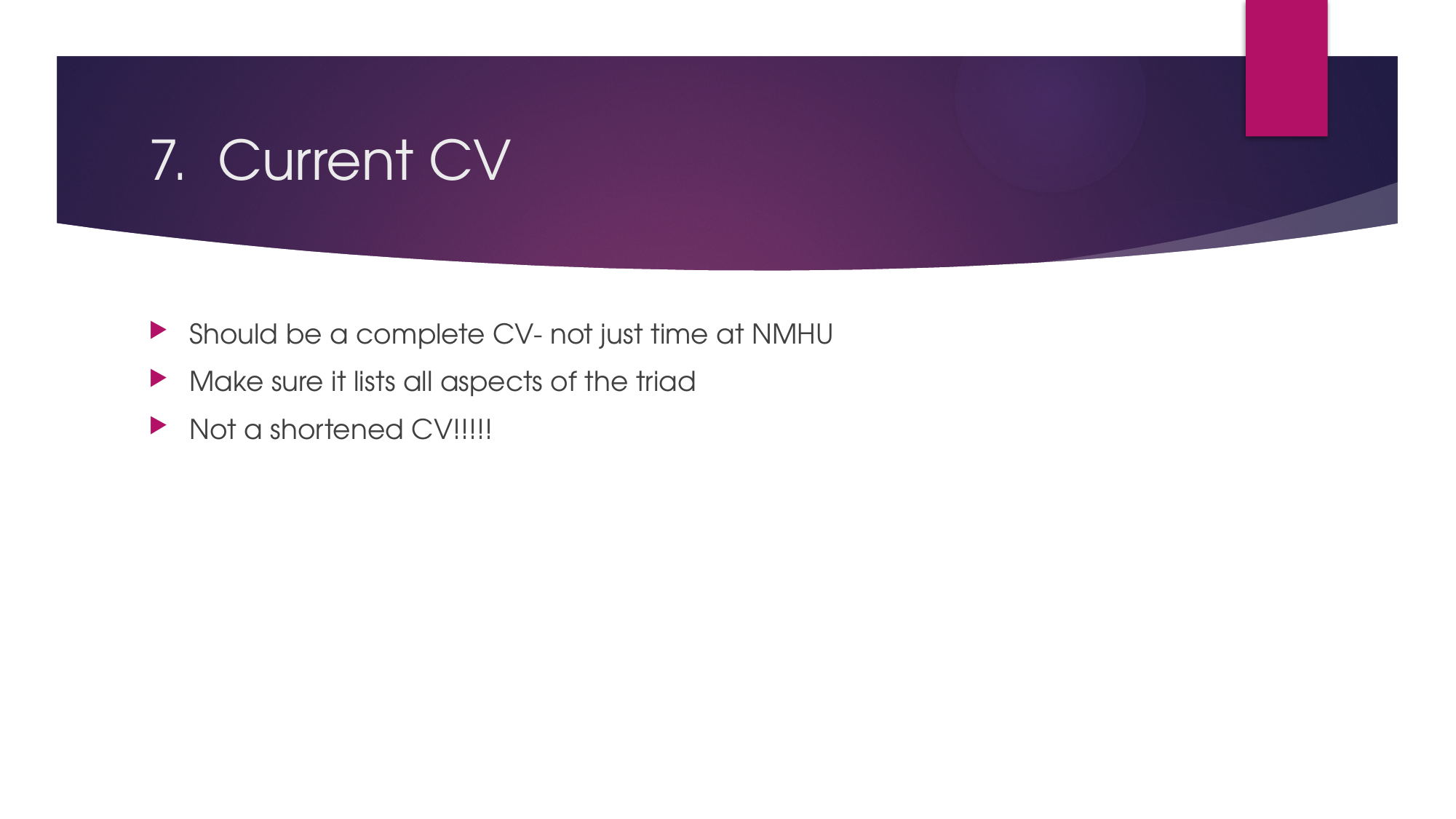

# 7.  Current CV
Should be a complete CV- not just time at NMHU
Make sure it lists all aspects of the triad
Not a shortened CV!!!!!